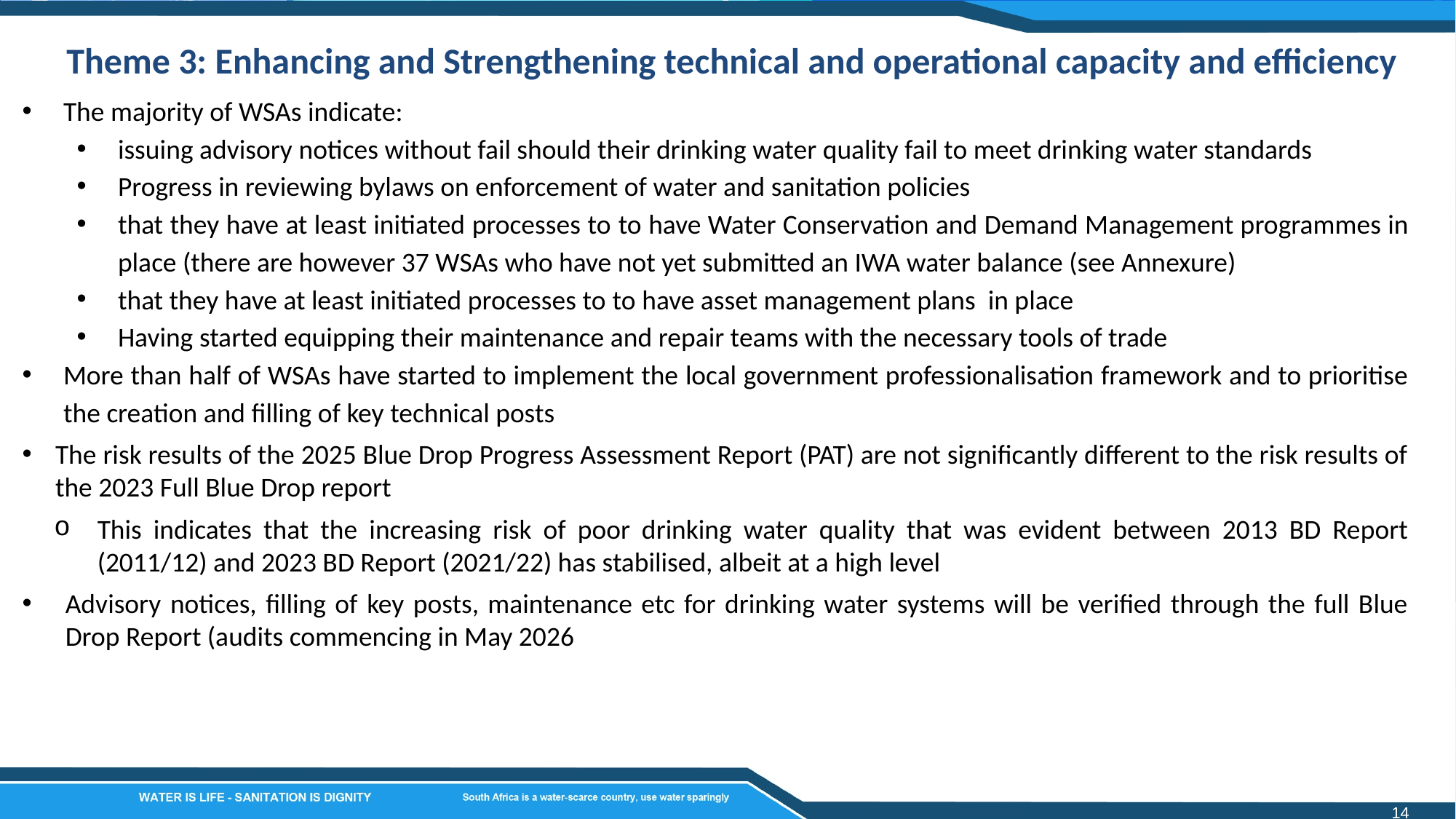

Theme 3: Enhancing and Strengthening technical and operational capacity and efficiency
The majority of WSAs indicate:
issuing advisory notices without fail should their drinking water quality fail to meet drinking water standards
Progress in reviewing bylaws on enforcement of water and sanitation policies
that they have at least initiated processes to to have Water Conservation and Demand Management programmes in place (there are however 37 WSAs who have not yet submitted an IWA water balance (see Annexure)
that they have at least initiated processes to to have asset management plans  in place
Having started equipping their maintenance and repair teams with the necessary tools of trade
More than half of WSAs have started to implement the local government professionalisation framework and to prioritise the creation and filling of key technical posts
The risk results of the 2025 Blue Drop Progress Assessment Report (PAT) are not significantly different to the risk results of the 2023 Full Blue Drop report
This indicates that the increasing risk of poor drinking water quality that was evident between 2013 BD Report (2011/12) and 2023 BD Report (2021/22) has stabilised, albeit at a high level
Advisory notices, filling of key posts, maintenance etc for drinking water systems will be verified through the full Blue Drop Report (audits commencing in May 2026
14